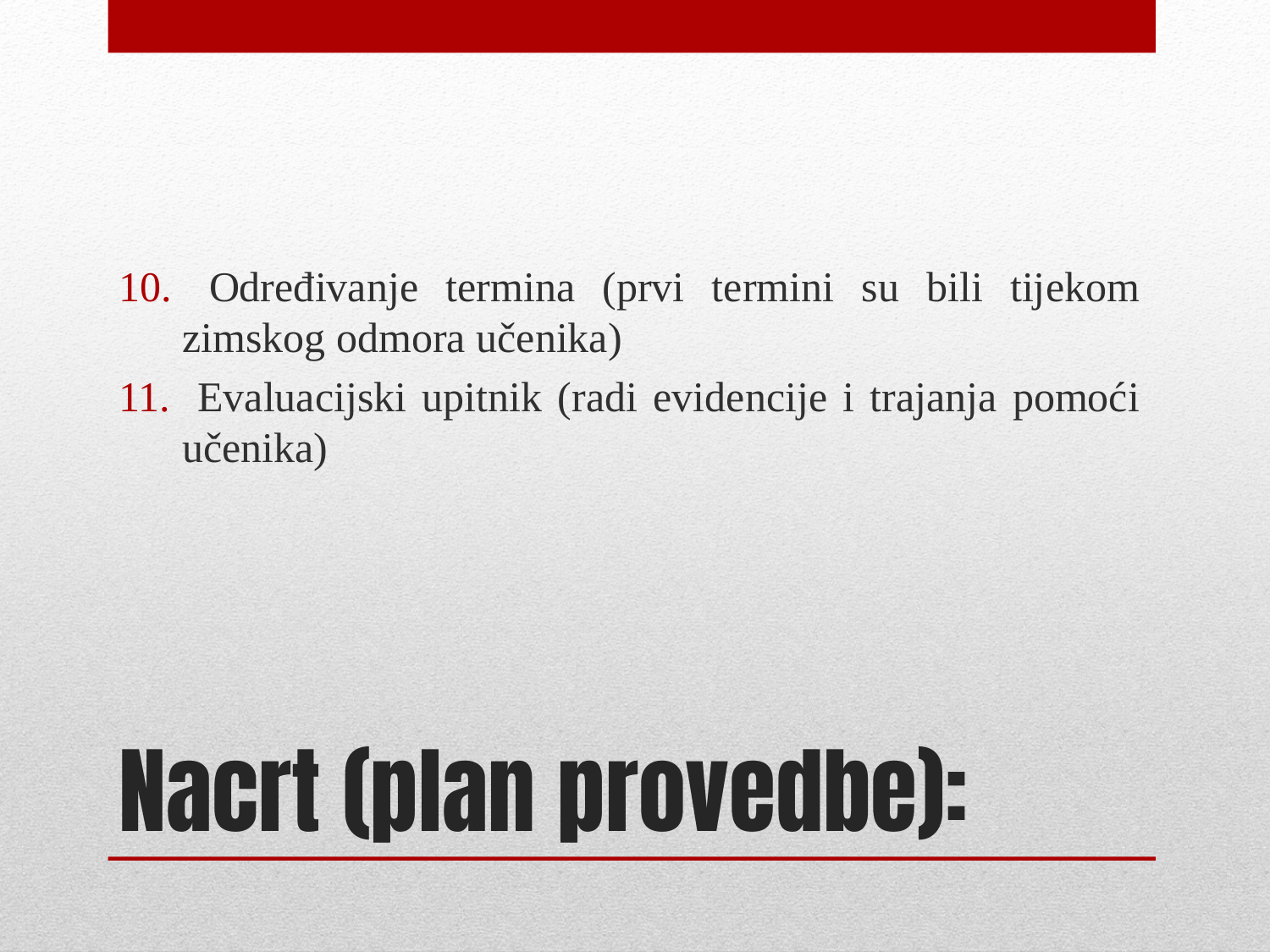

Određivanje termina (prvi termini su bili tijekom zimskog odmora učenika)
 Evaluacijski upitnik (radi evidencije i trajanja pomoći učenika)
# Nacrt (plan provedbe):